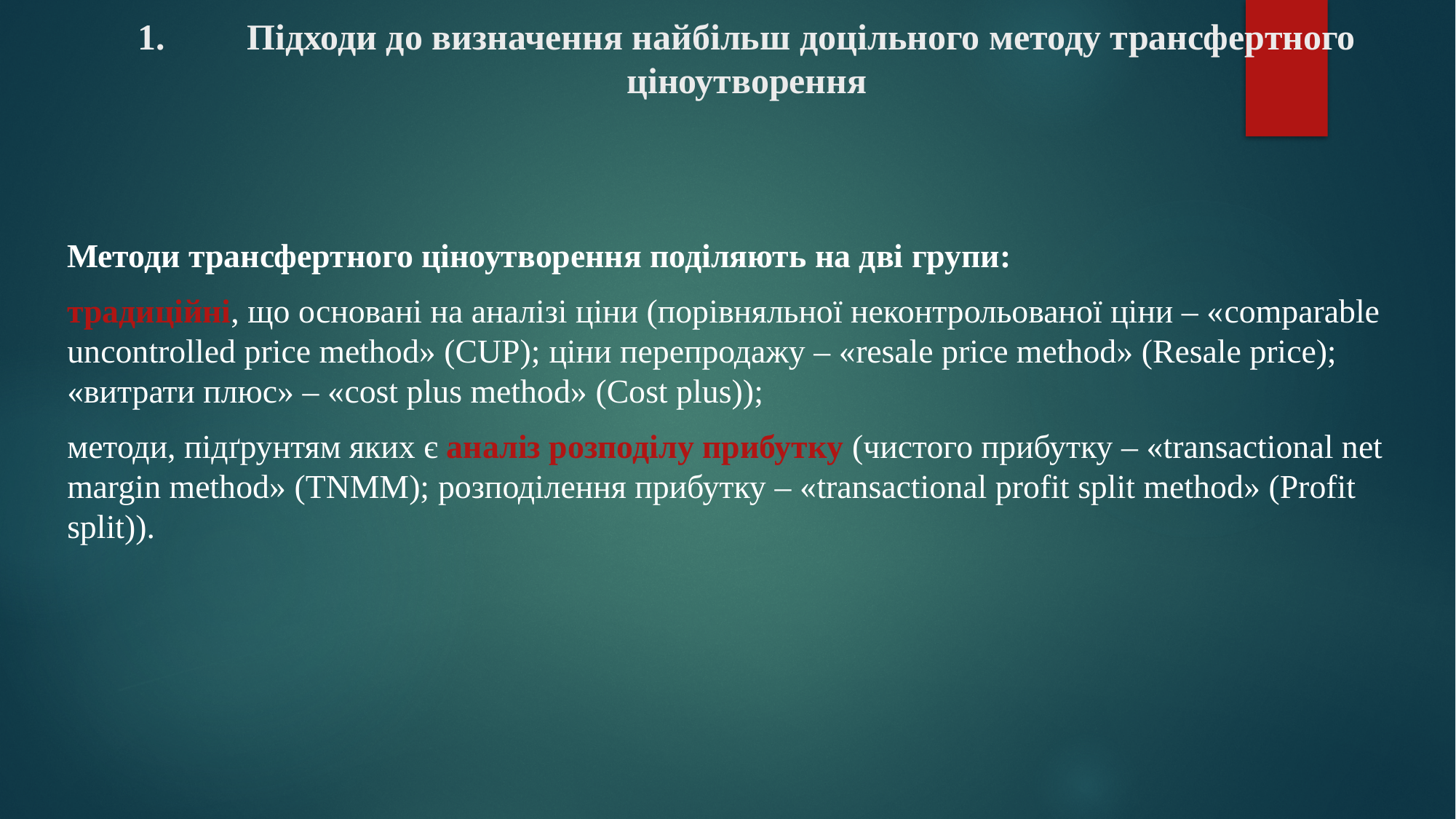

# 1.	Підходи до визначення найбільш доцільного методу трансфертного ціноутворення
Методи трансфертного ціноутворення поділяють на дві групи:
традиційні, що основані на аналізі ціни (порівняльної неконтрольованої ціни – «comparable uncontrolled price method» (CUP); ціни перепродажу – «resale price method» (Resale price); «витрати плюс» – «cost plus method» (Cost plus));
методи, підґрунтям яких є аналіз розподілу прибутку (чистого прибутку – «transactional net margin method» (TNMM); розподілення прибутку – «transactional profit split method» (Profit split)).